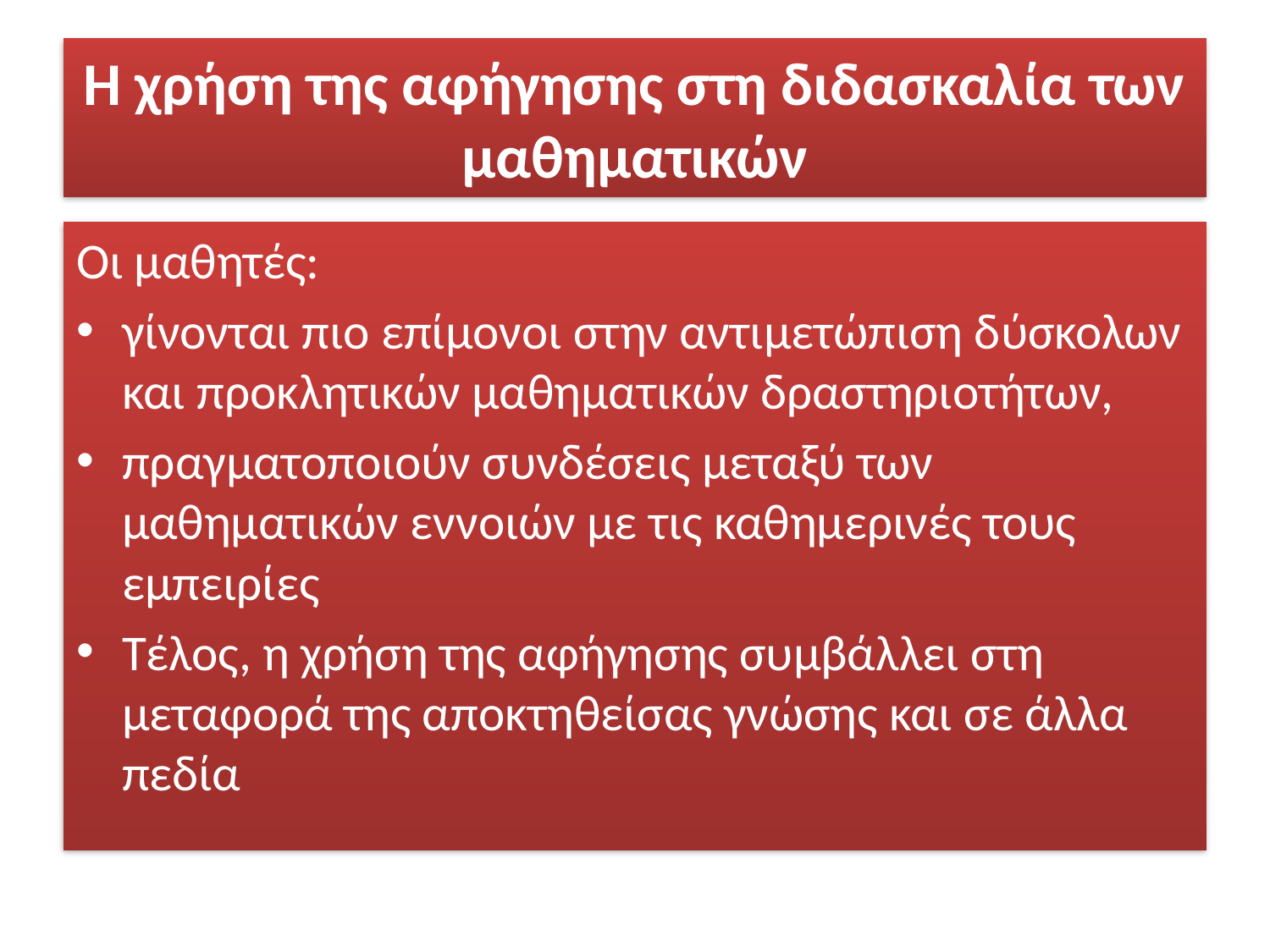

# Η χρήση της αφήγησης στη διδασκαλία των μαθηματικών
Οι μαθητές:
γίνονται πιο επίμονοι στην αντιμετώπιση δύσκολων και προκλητικών μαθηματικών δραστηριοτήτων,
πραγματοποιούν συνδέσεις μεταξύ των μαθηματικών εννοιών με τις καθημερινές τους εμπειρίες
Τέλος, η χρήση της αφήγησης συμβάλλει στη μεταφορά της αποκτηθείσας γνώσης και σε άλλα πεδία